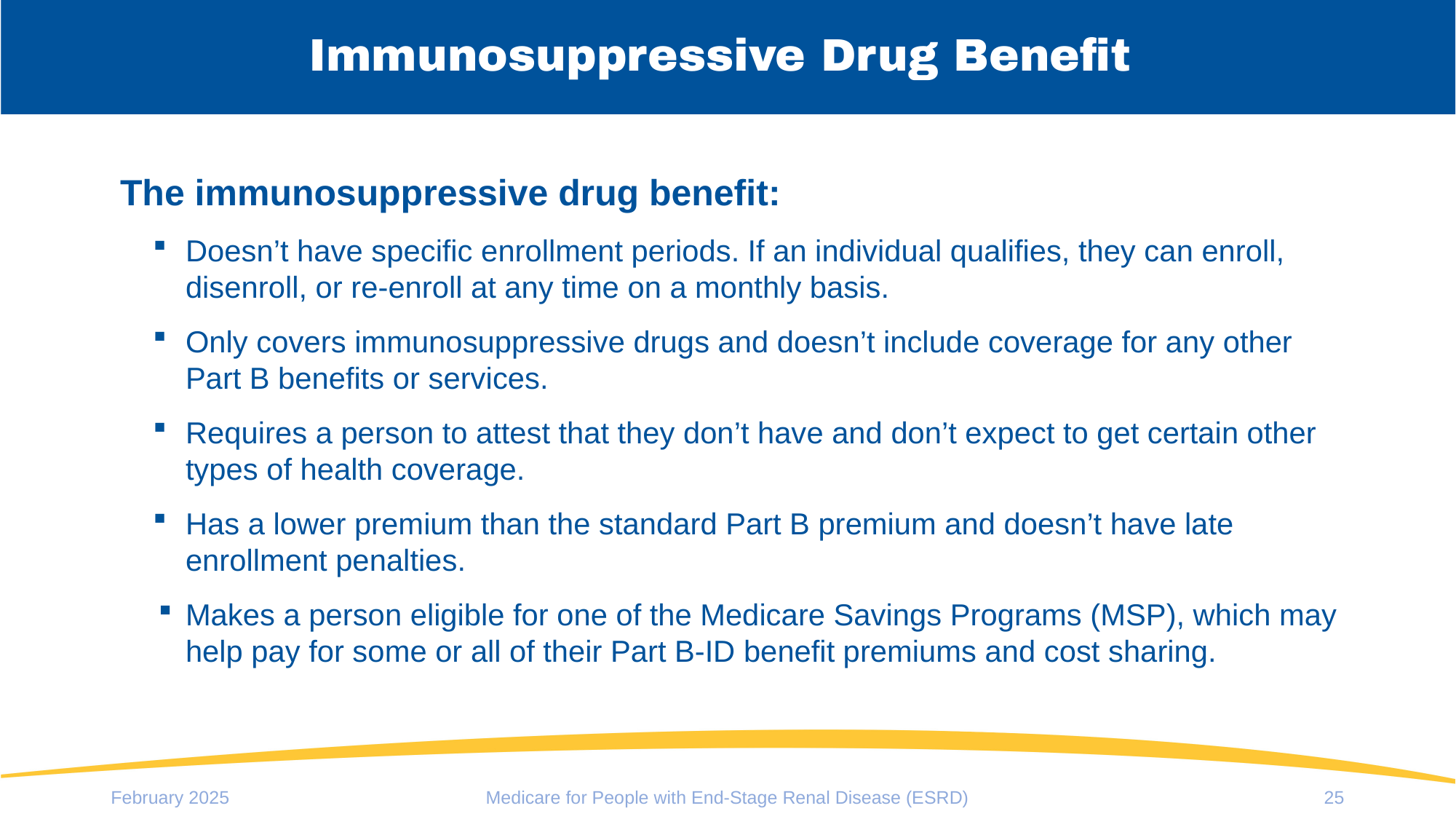

# Immunosuppressive Drug Benefit
The immunosuppressive drug benefit:
Doesn’t have specific enrollment periods. If an individual qualifies, they can enroll, disenroll, or re-enroll at any time on a monthly basis.
Only covers immunosuppressive drugs and doesn’t include coverage for any other
Part B benefits or services.
Requires a person to attest that they don’t have and don’t expect to get certain other types of health coverage.
Has a lower premium than the standard Part B premium and doesn’t have late enrollment penalties.
Makes a person eligible for one of the Medicare Savings Programs (MSP), which may help pay for some or all of their Part B-ID benefit premiums and cost sharing.
February 2025
Medicare for People with End-Stage Renal Disease (ESRD)
25